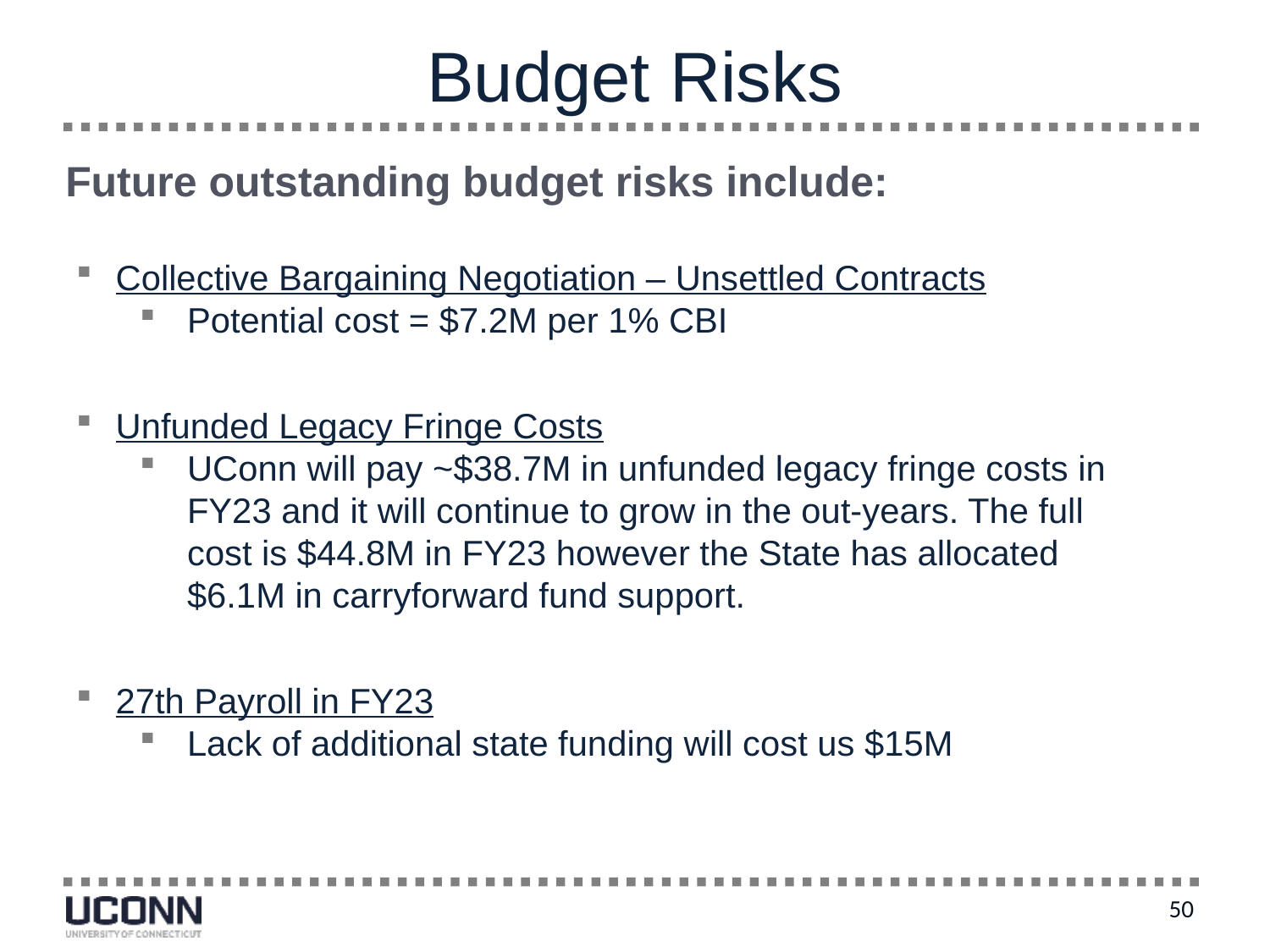

# Budget Risks

Future outstanding budget risks include:
Collective Bargaining Negotiation – Unsettled Contracts
Potential cost = $7.2M per 1% CBI

Unfunded Legacy Fringe Costs
UConn will pay ~$38.7M in unfunded legacy fringe costs in FY23 and it will continue to grow in the out-years. The full cost is $44.8M in FY23 however the State has allocated $6.1M in carryforward fund support.

27th Payroll in FY23
Lack of additional state funding will cost us $15M

50